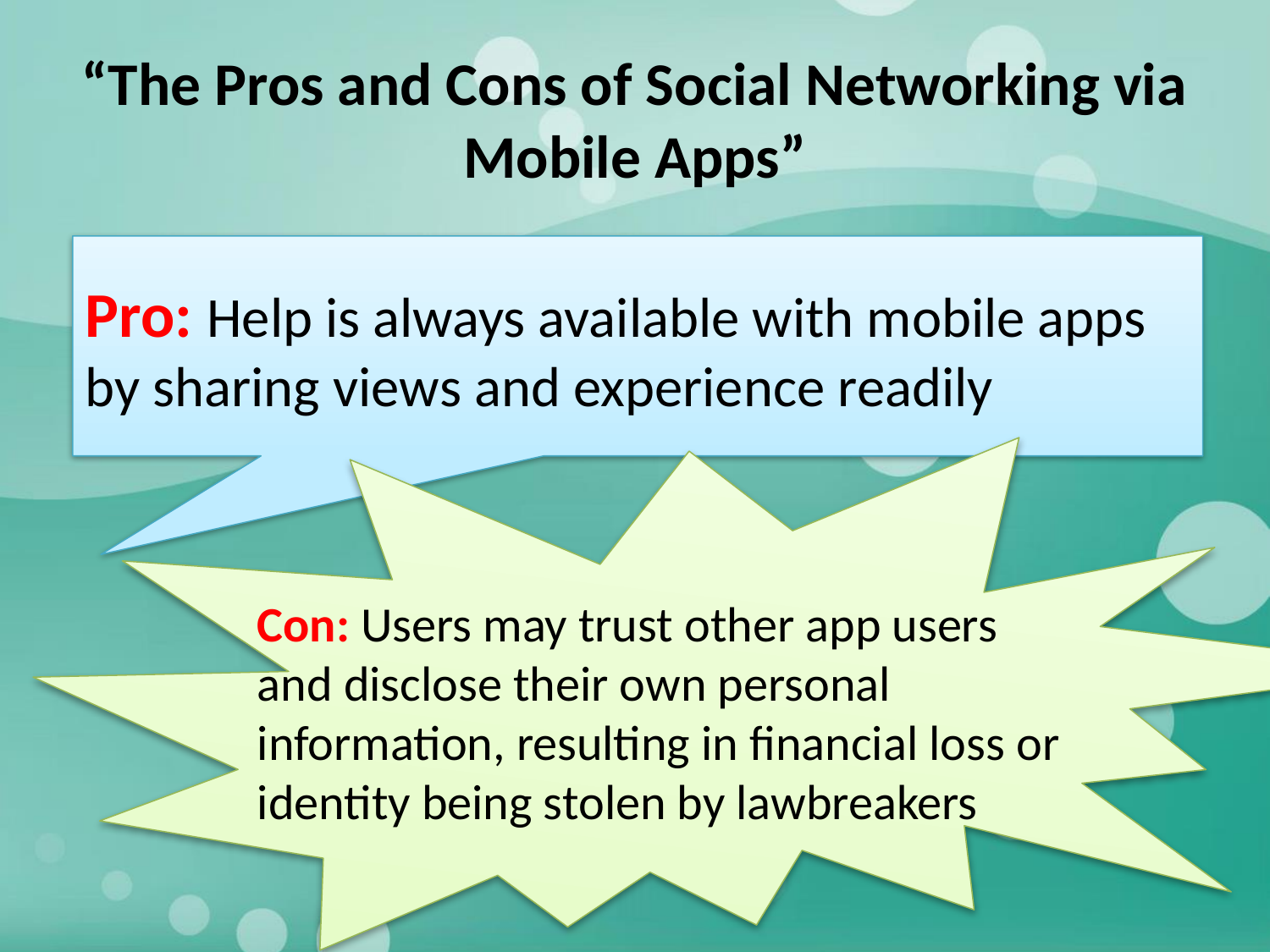

# “The Pros and Cons of Social Networking via Mobile Apps”
Pro: Help is always available with mobile apps by sharing views and experience readily

Con: Users may trust other app users and disclose their own personal information, resulting in financial loss or identity being stolen by lawbreakers